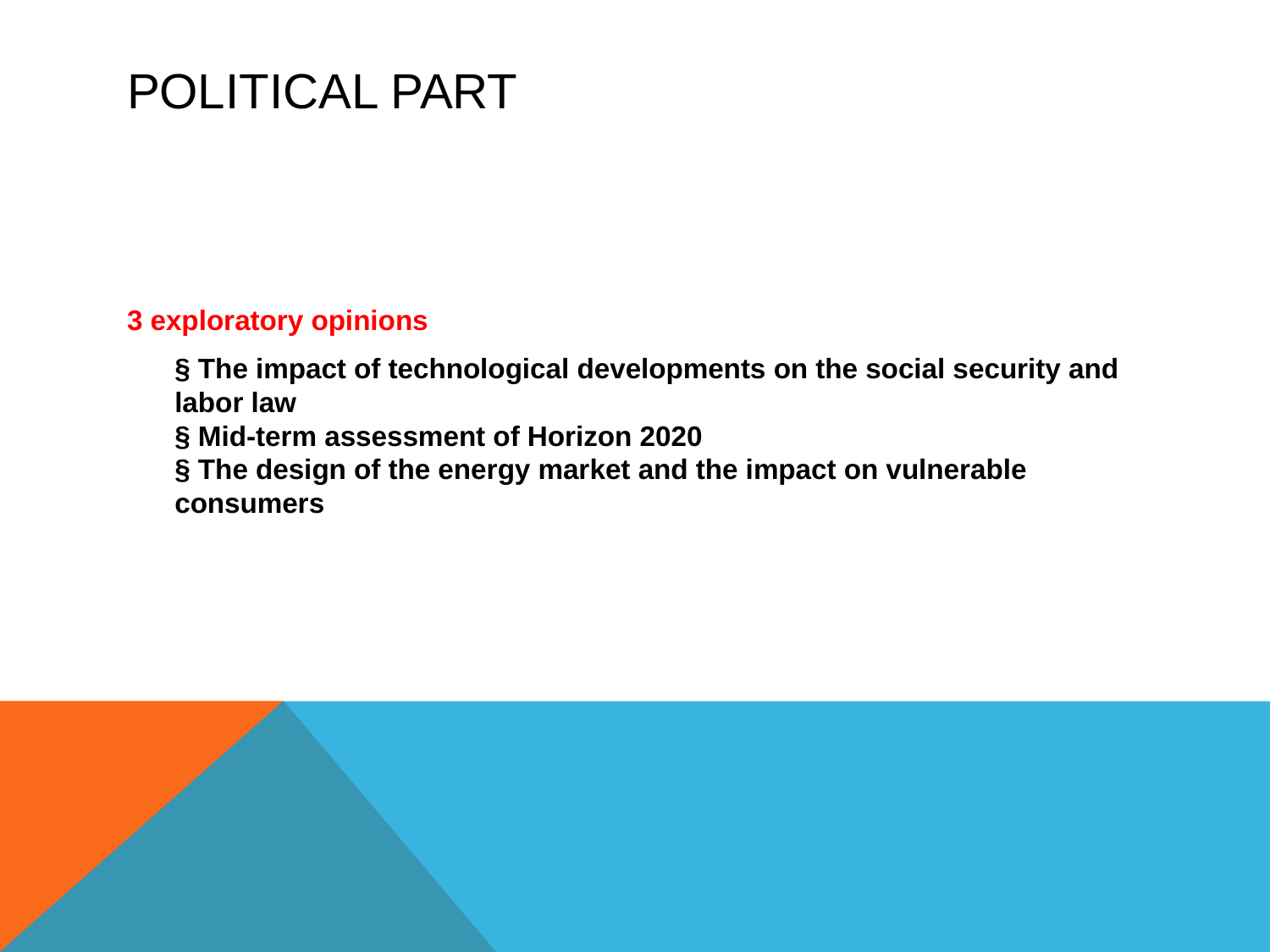

# Political part

3 exploratory opinions
	§ The impact of technological developments on the social security and labor law
§ Mid-term assessment of Horizon 2020
§ The design of the energy market and the impact on vulnerable consumers